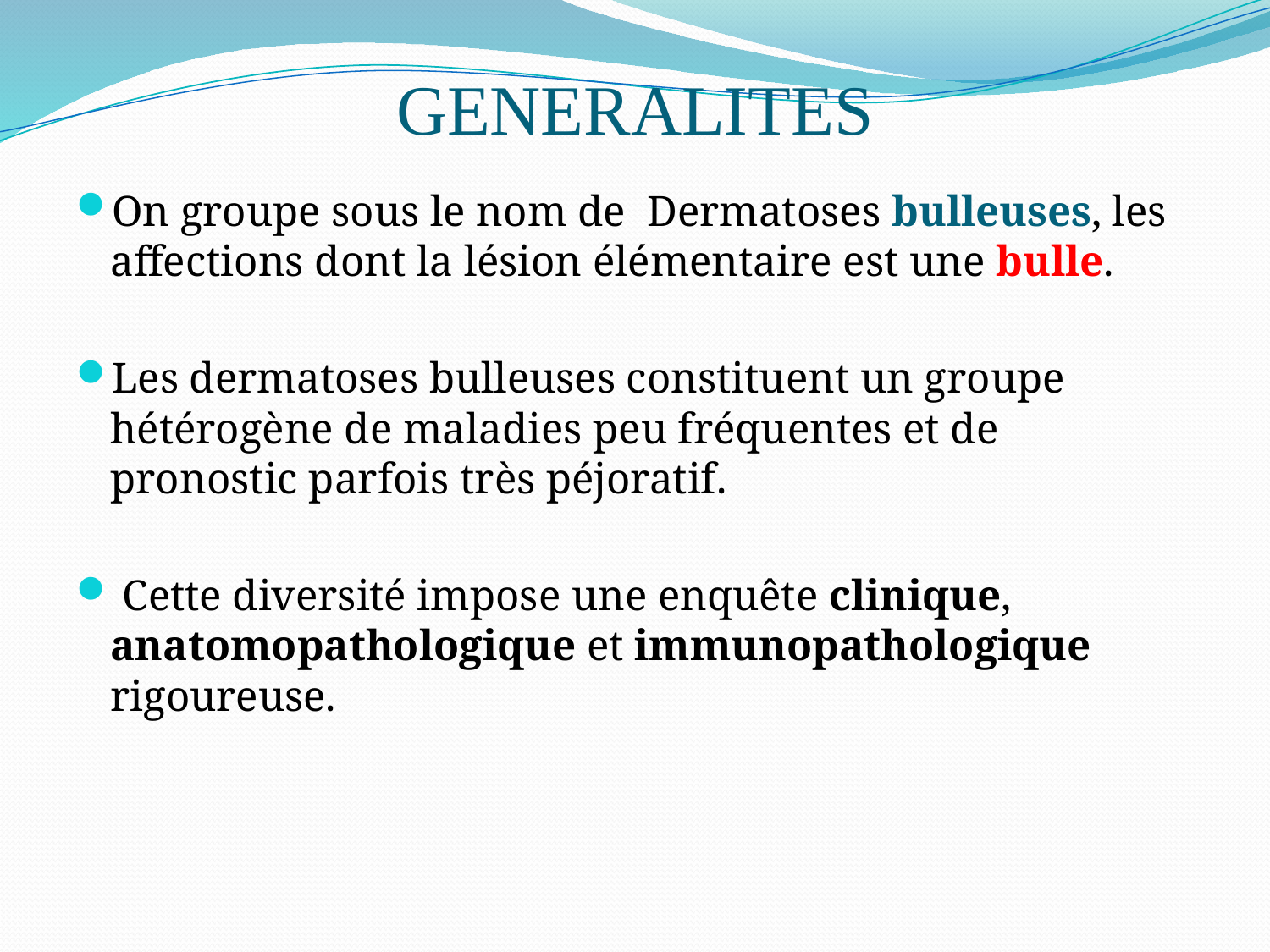

# GENERALITES
On groupe sous le nom de  Dermatoses bulleuses, les affections dont la lésion élémentaire est une bulle.

Les dermatoses bulleuses constituent un groupe hétérogène de maladies peu fréquentes et de pronostic parfois très péjoratif.

 Cette diversité impose une enquête clinique, anatomopathologique et immunopathologique rigoureuse.